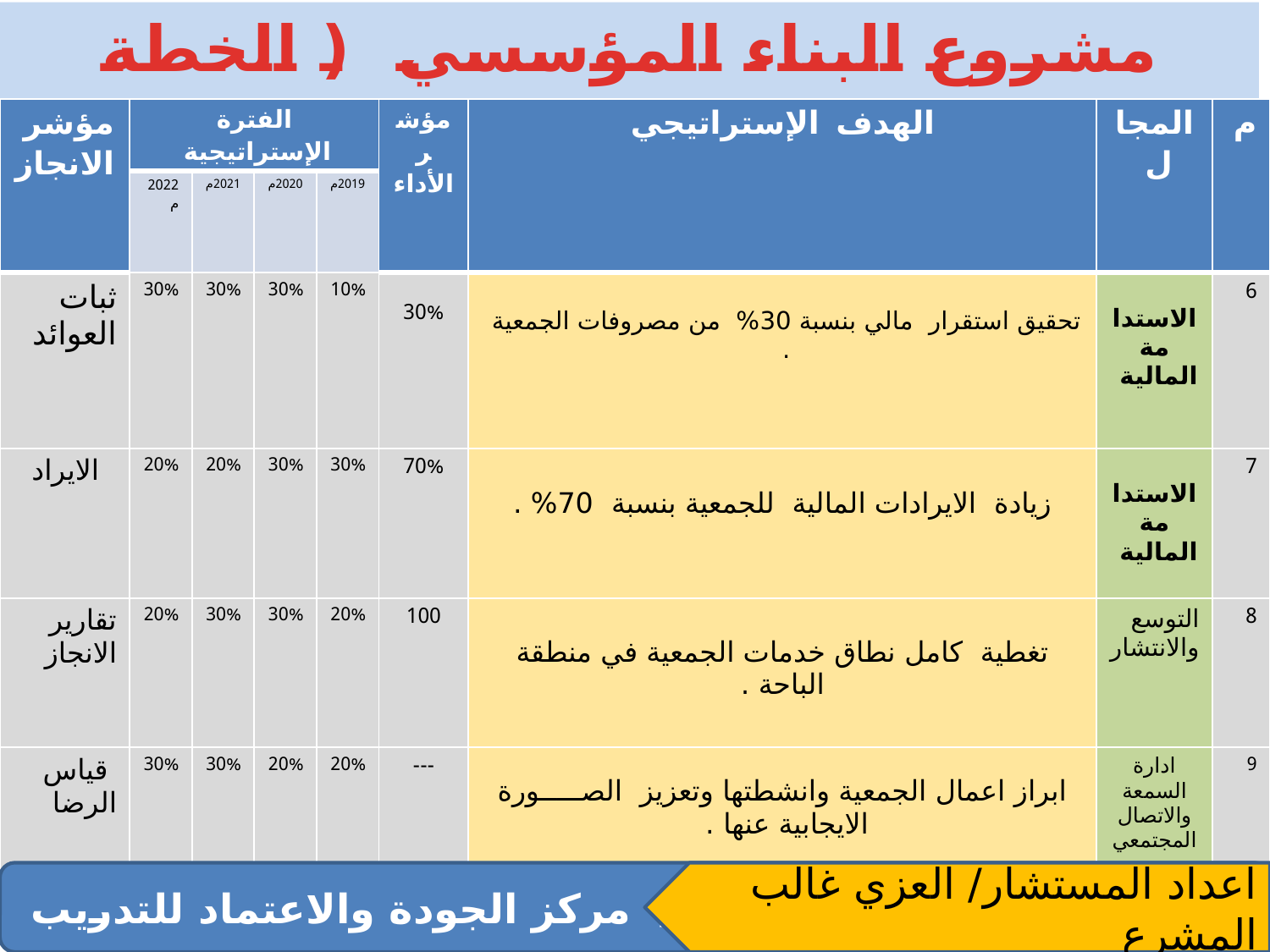

مشروع البناء المؤسسي  ( الخطة الإستراتيجية )
| مؤشر الانجاز | الفترة الإستراتيجية |  |  |  | مؤشر الأداء | الهدف الإستراتيجي | المجال | م |
| --- | --- | --- | --- | --- | --- | --- | --- | --- |
|  | 2022م | 2021م | 2020م | 2019م |  |  |  |  |
| ثبات العوائد | 30% | 30% | 30% | 10% | 30% | تحقيق استقرار مالي بنسبة 30% من مصروفات الجمعية . | الاستدامة المالية | 6 |
| الايراد | 20% | 20% | 30% | 30% | 70% | زيادة الايرادات المالية للجمعية بنسبة 70% . | الاستدامة المالية | 7 |
| تقارير الانجاز | 20% | 30% | 30% | 20% | 100 | تغطية كامل نطاق خدمات الجمعية في منطقة الباحة . | التوسع والانتشار | 8 |
| قياس الرضا | 30% | 30% | 20% | 20% | --- | ابراز اعمال الجمعية وانشطتها وتعزيز الصـــــورة الايجابية عنها . | ادارة السمعة والاتصال المجتمعي | 9 |
اعداد المستشار/ العزي غالب المشرع
 اشراف  /  مركز الجودة والاعتماد للتدريب